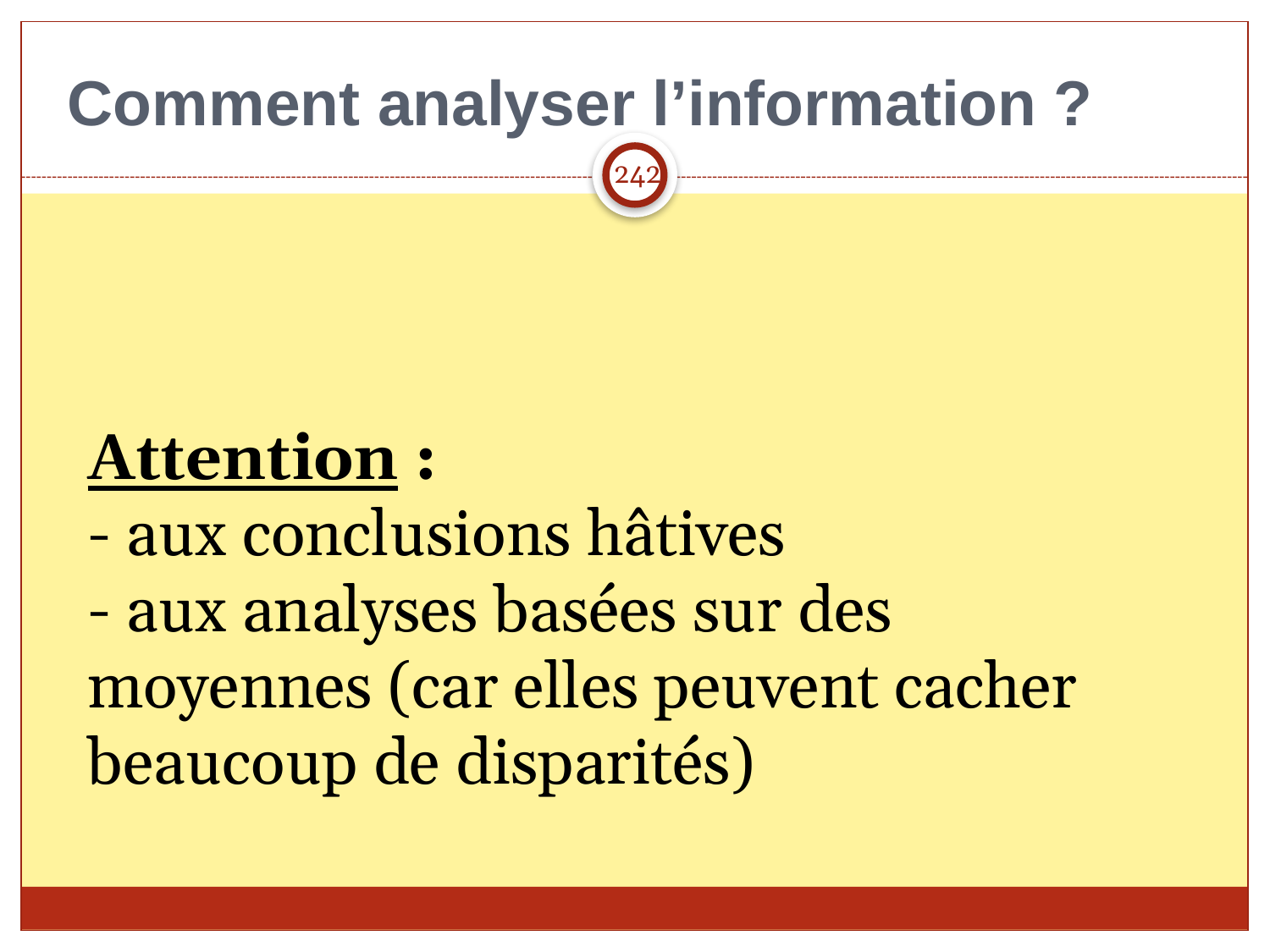

Comment analyser l’information ?
242
Attention :
- aux conclusions hâtives
- aux analyses basées sur des moyennes (car elles peuvent cacher beaucoup de disparités)